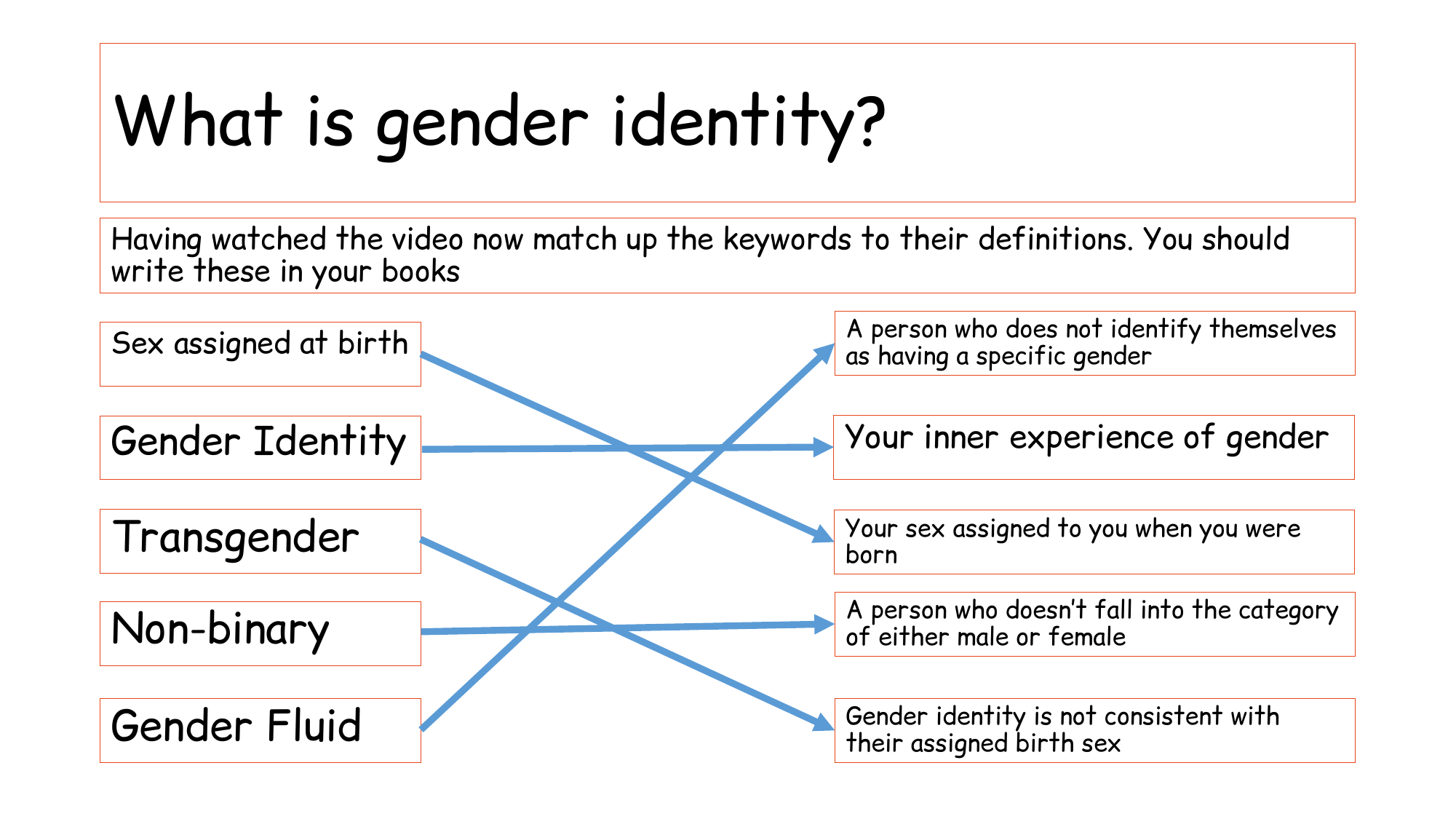

# What is gender identity?
Having watched the video now match up the keywords to their definitions. You should write these in your books
A person who does not identify themselves as having a specific gender
Sex assigned at birth
Your inner experience of gender
Gender Identity
Transgender
Your sex assigned to you when you were born
A person who doesn’t fall into the category of either male or female
Non-binary
Gender identity is not consistent with their assigned birth sex
Gender Fluid